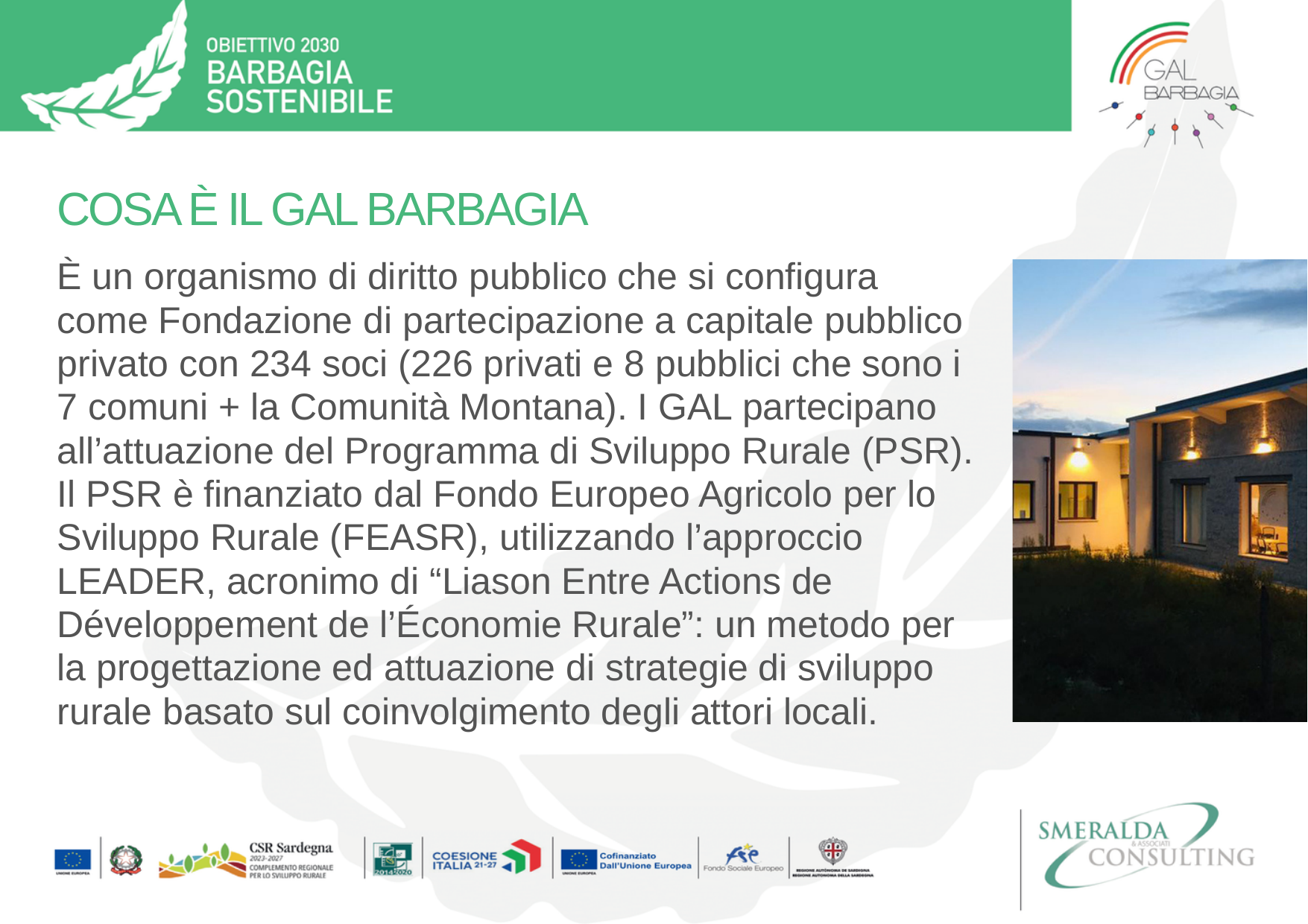

COSA È IL GAL BARBAGIA
È un organismo di diritto pubblico che si configura come Fondazione di partecipazione a capitale pubblico privato con 234 soci (226 privati e 8 pubblici che sono i 7 comuni + la Comunità Montana). I GAL partecipano all’attuazione del Programma di Sviluppo Rurale (PSR). Il PSR è finanziato dal Fondo Europeo Agricolo per lo Sviluppo Rurale (FEASR), utilizzando l’approccio LEADER, acronimo di “Liason Entre Actions de Développement de l’Économie Rurale”: un metodo per la progettazione ed attuazione di strategie di sviluppo rurale basato sul coinvolgimento degli attori locali.